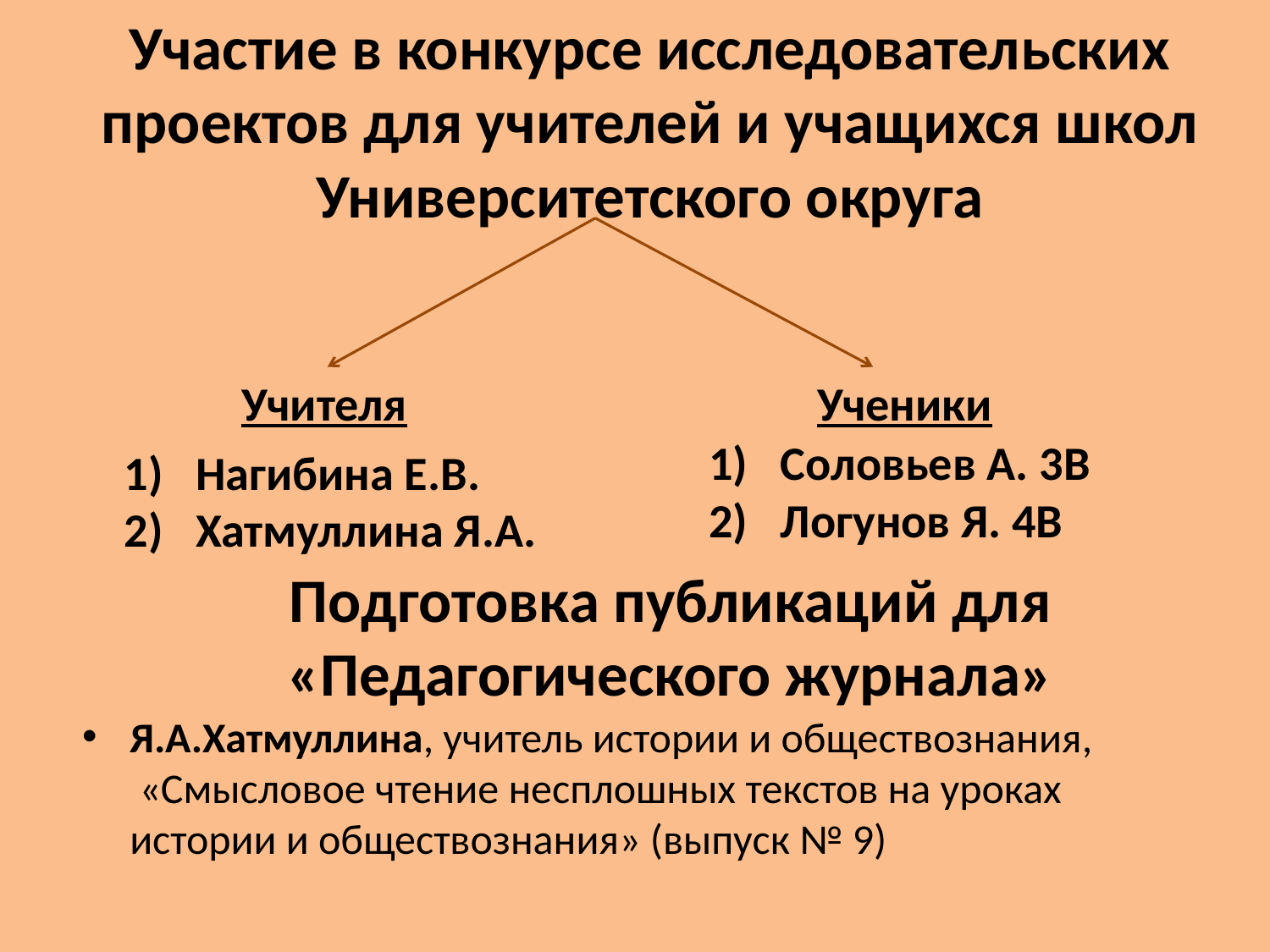

# Участие в конкурсе исследовательских проектов для учителей и учащихся школ Университетского округа
Учителя
Ученики
Соловьев А. 3В
Логунов Я. 4В
Нагибина Е.В.
Хатмуллина Я.А.
Подготовка публикаций для «Педагогического журнала»
Я.А.Хатмуллина, учитель истории и обществознания,  «Смысловое чтение несплошных текстов на уроках истории и обществознания» (выпуск № 9)